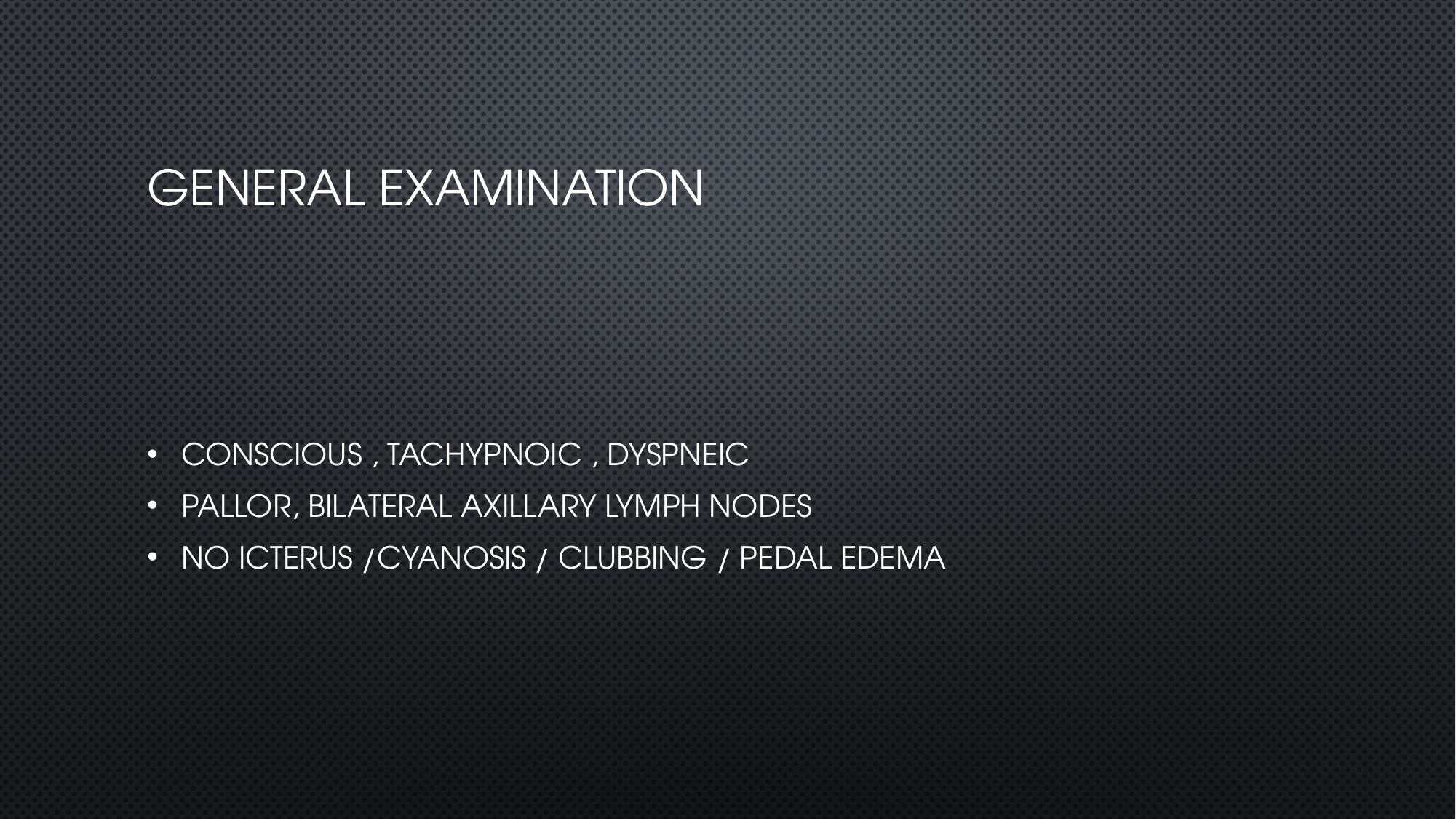

# General examination
Conscious , tachypnoic , dyspneic
Pallor, bilateral axillary lymph nodes
No icterus /cyanosis / clubbing / pedal edema